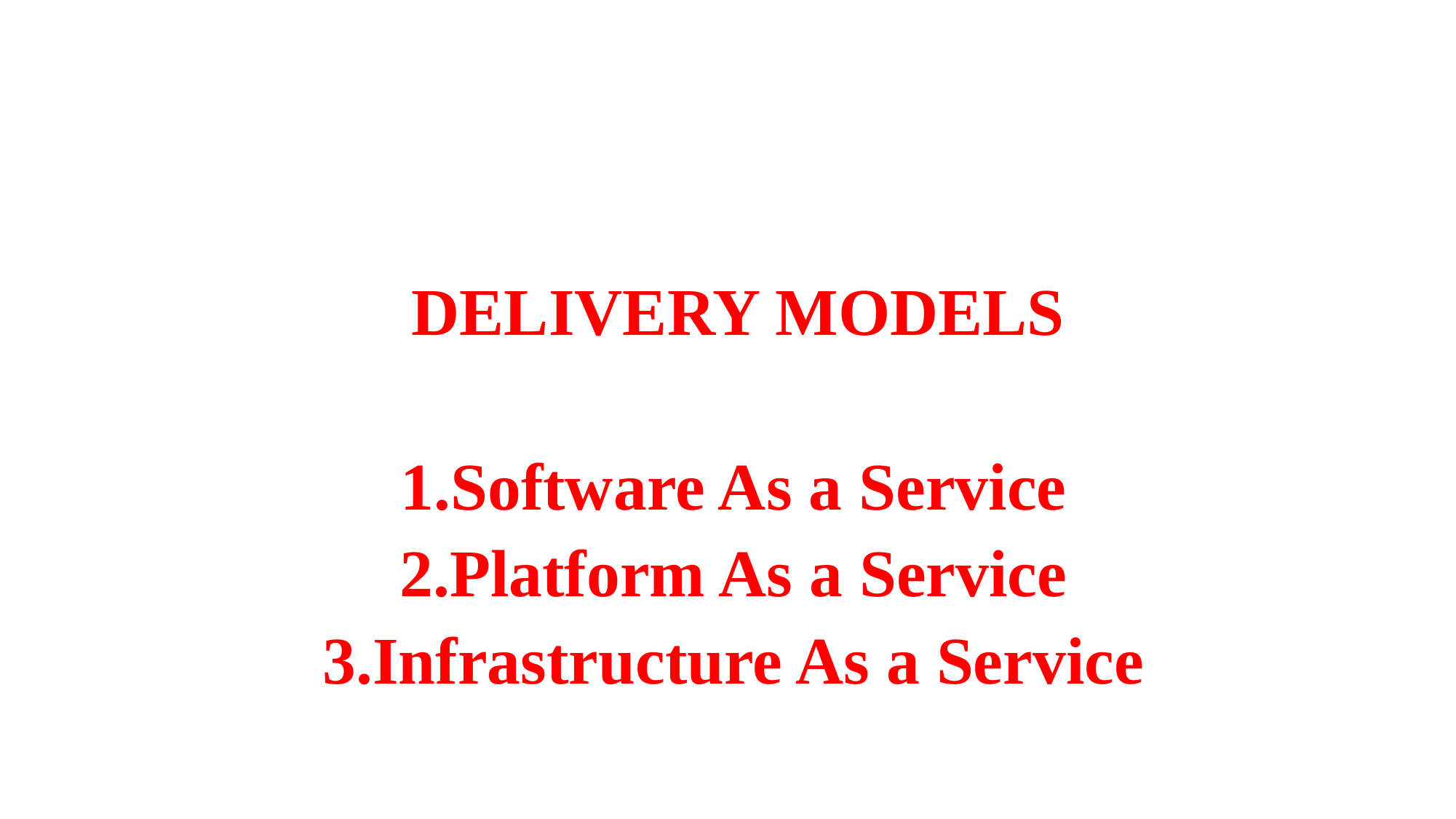

DELIVERY MODELS

1.Software As a Service
2.Platform As a Service
3.Infrastructure As a Service